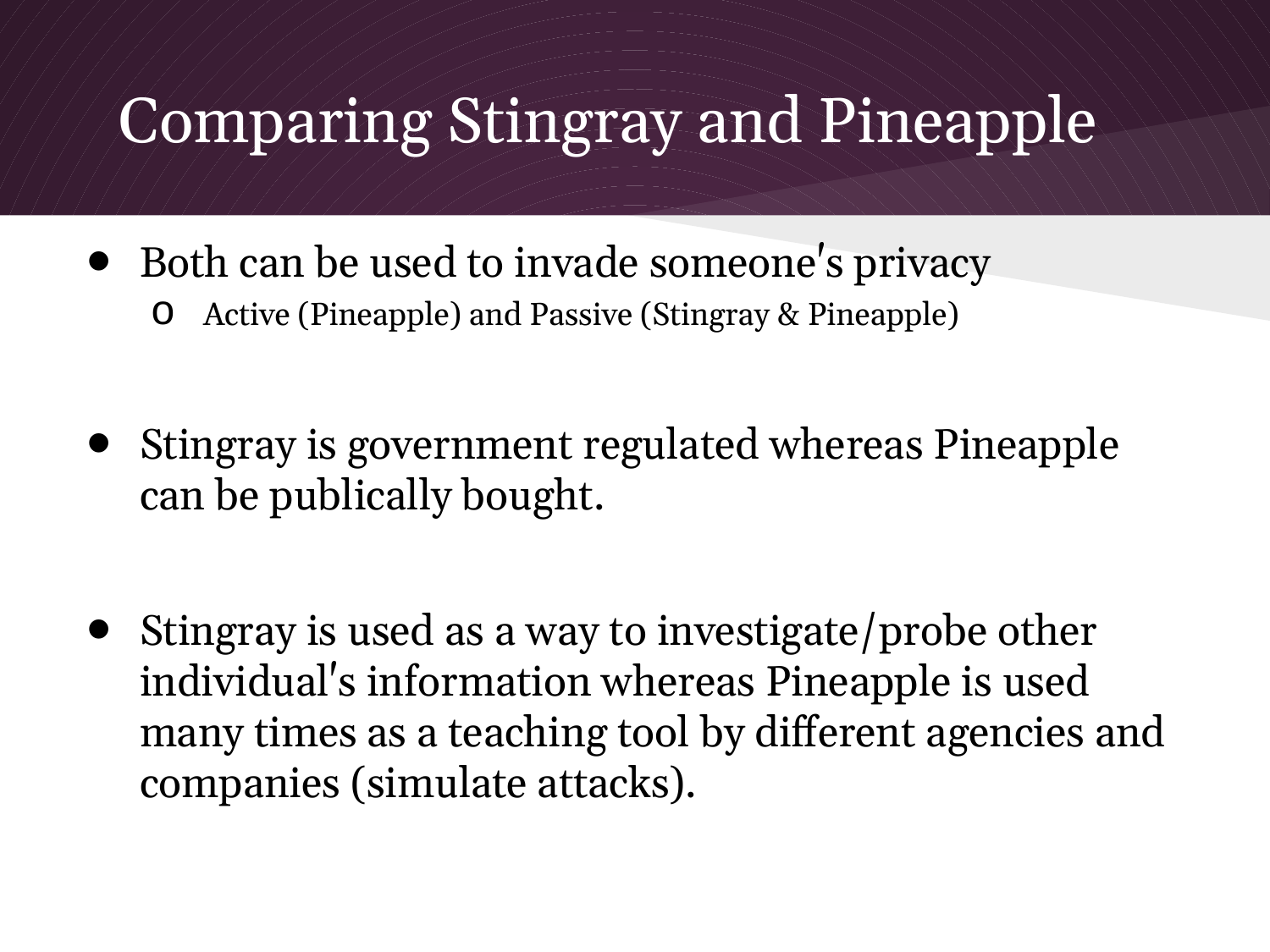

# Comparing Stingray and Pineapple
Both can be used to invade someone's privacy
Active (Pineapple) and Passive (Stingray & Pineapple)

Stingray is government regulated whereas Pineapple can be publically bought.

Stingray is used as a way to investigate/probe other individual's information whereas Pineapple is used many times as a teaching tool by different agencies and companies (simulate attacks).